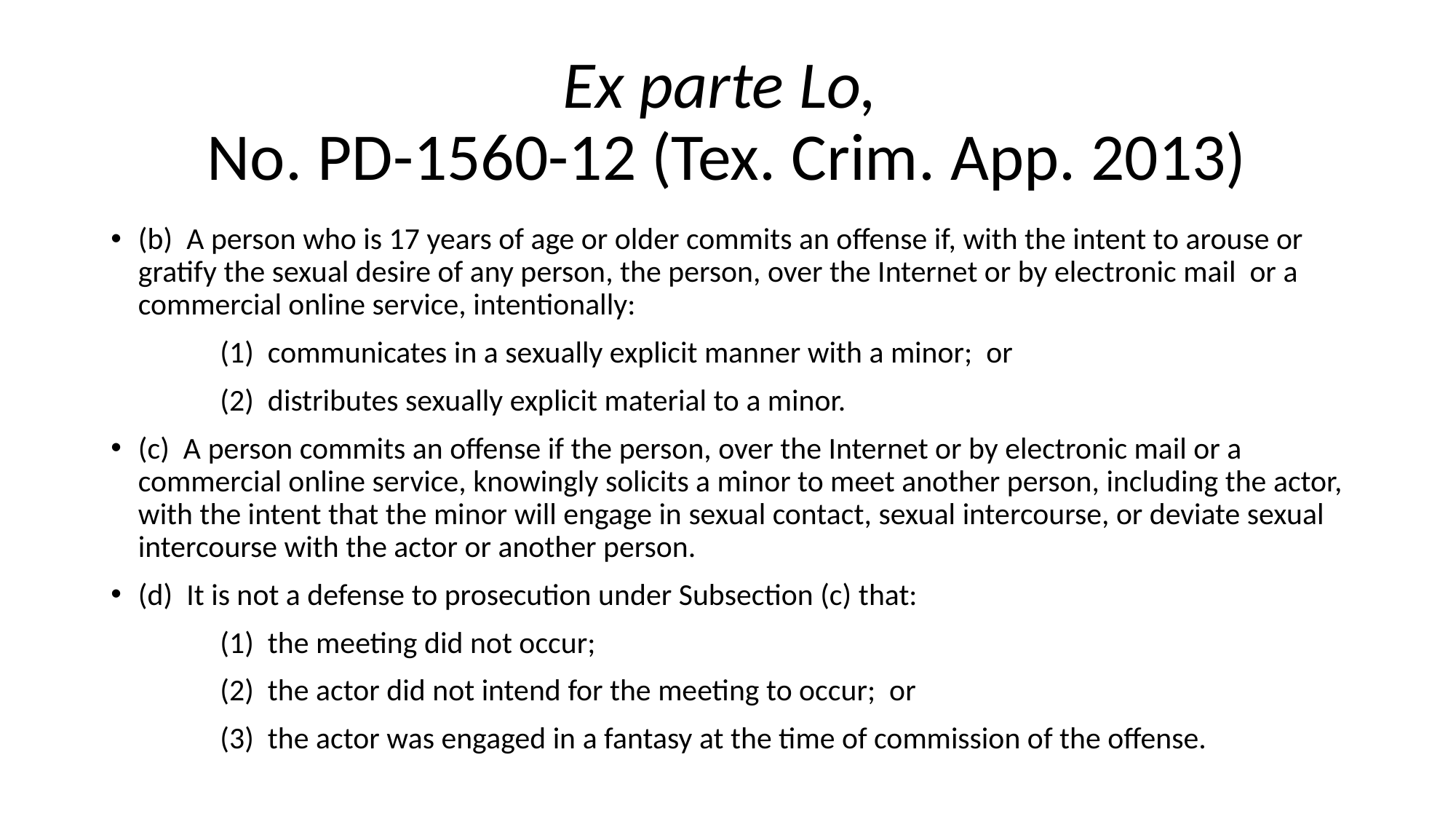

# Ex parte Lo, No. PD-1560-12 (Tex. Crim. App. 2013)
(b)  A person who is 17 years of age or older commits an offense if, with the intent to arouse or gratify the sexual desire of any person, the person, over the Internet or by electronic mail  or a commercial online service, intentionally:
	(1)  communicates in a sexually explicit manner with a minor;  or
	(2)  distributes sexually explicit material to a minor.
(c)  A person commits an offense if the person, over the Internet or by electronic mail or a commercial online service, knowingly solicits a minor to meet another person, including the actor, with the intent that the minor will engage in sexual contact, sexual intercourse, or deviate sexual intercourse with the actor or another person.
(d)  It is not a defense to prosecution under Subsection (c) that:
	(1)  the meeting did not occur;
	(2)  the actor did not intend for the meeting to occur;  or
	(3)  the actor was engaged in a fantasy at the time of commission of the offense.